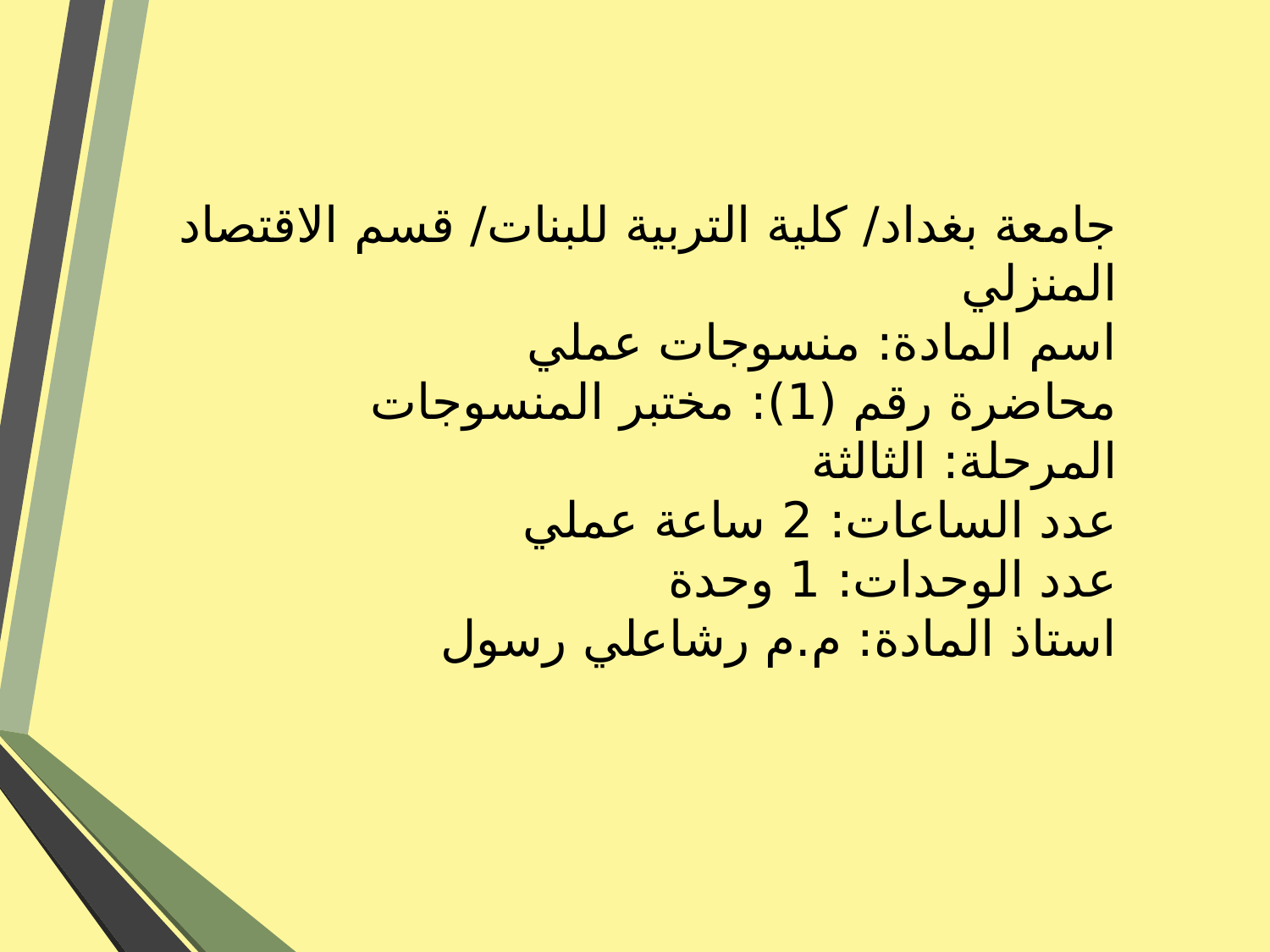

# جامعة بغداد/ كلية التربية للبنات/ قسم الاقتصاد المنزلي اسم المادة: منسوجات عملي محاضرة رقم (1): مختبر المنسوجات المرحلة: الثالثة عدد الساعات: 2 ساعة عملي عدد الوحدات: 1 وحدة استاذ المادة: م.م رشاعلي رسول